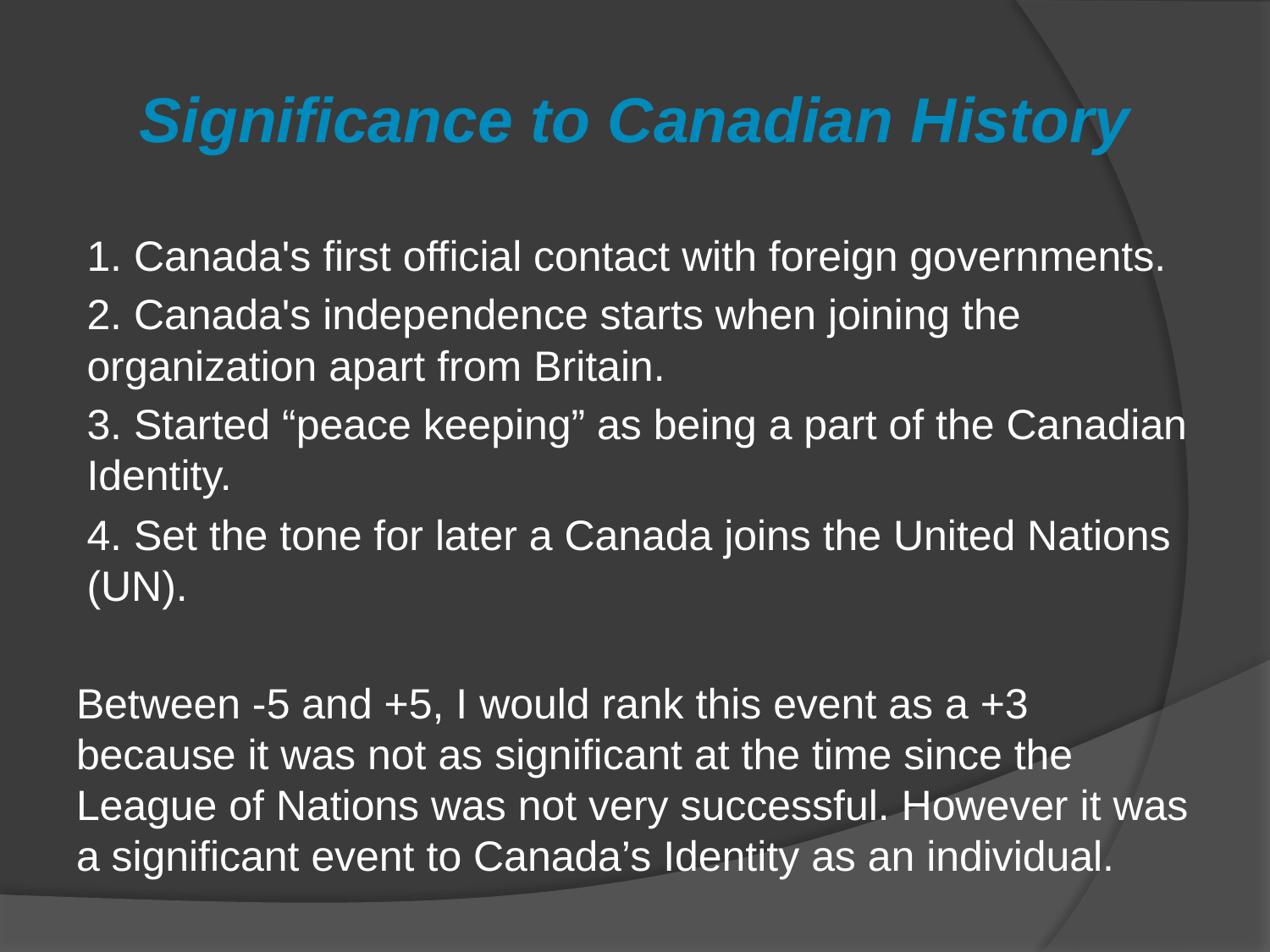

# Significance to Canadian History
1. Canada's first official contact with foreign governments.
2. Canada's independence starts when joining the organization apart from Britain.
3. Started “peace keeping” as being a part of the Canadian Identity.
4. Set the tone for later a Canada joins the United Nations (UN).

Between -5 and +5, I would rank this event as a +3 because it was not as significant at the time since the League of Nations was not very successful. However it was a significant event to Canada’s Identity as an individual.